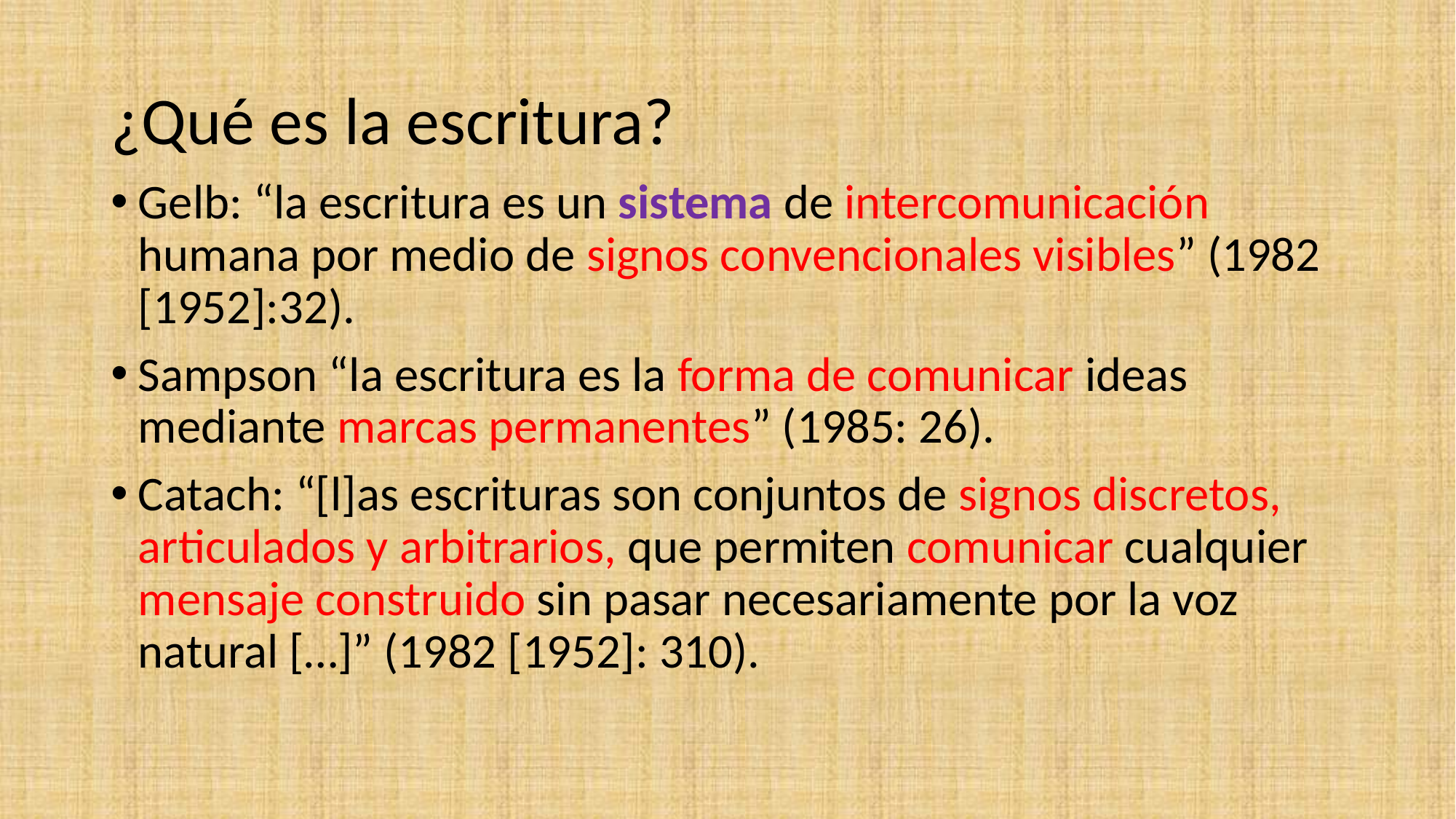

# ¿Qué es la escritura?
Gelb: “la escritura es un sistema de intercomunicación humana por medio de signos convencionales visibles” (1982 [1952]:32).
Sampson “la escritura es la forma de comunicar ideas mediante marcas permanentes” (1985: 26).
Catach: “[l]as escrituras son conjuntos de signos discretos, articulados y arbitrarios, que permiten comunicar cualquier mensaje construido sin pasar necesariamente por la voz natural […]” (1982 [1952]: 310).